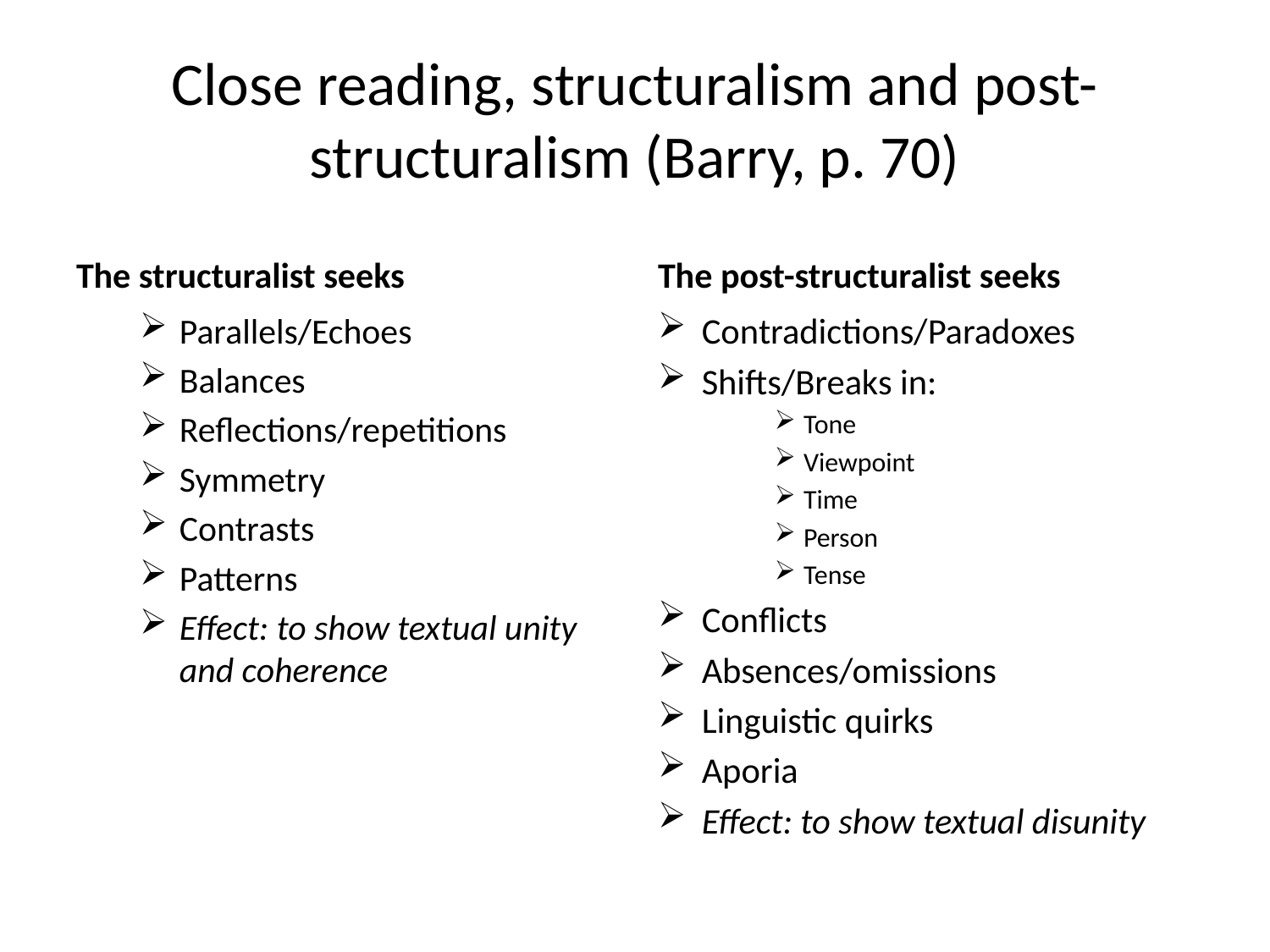

# Close reading, structuralism and post-structuralism (Barry, p. 70)

The post-structuralist seeks

The structuralist seeks
Parallels/Echoes
Balances
Reflections/repetitions
Symmetry
Contrasts
Patterns
Effect: to show textual unity and coherence
Contradictions/Paradoxes
Shifts/Breaks in:
Tone
Viewpoint
Time
Person
Tense
Conflicts
Absences/omissions
Linguistic quirks
Aporia
Effect: to show textual disunity